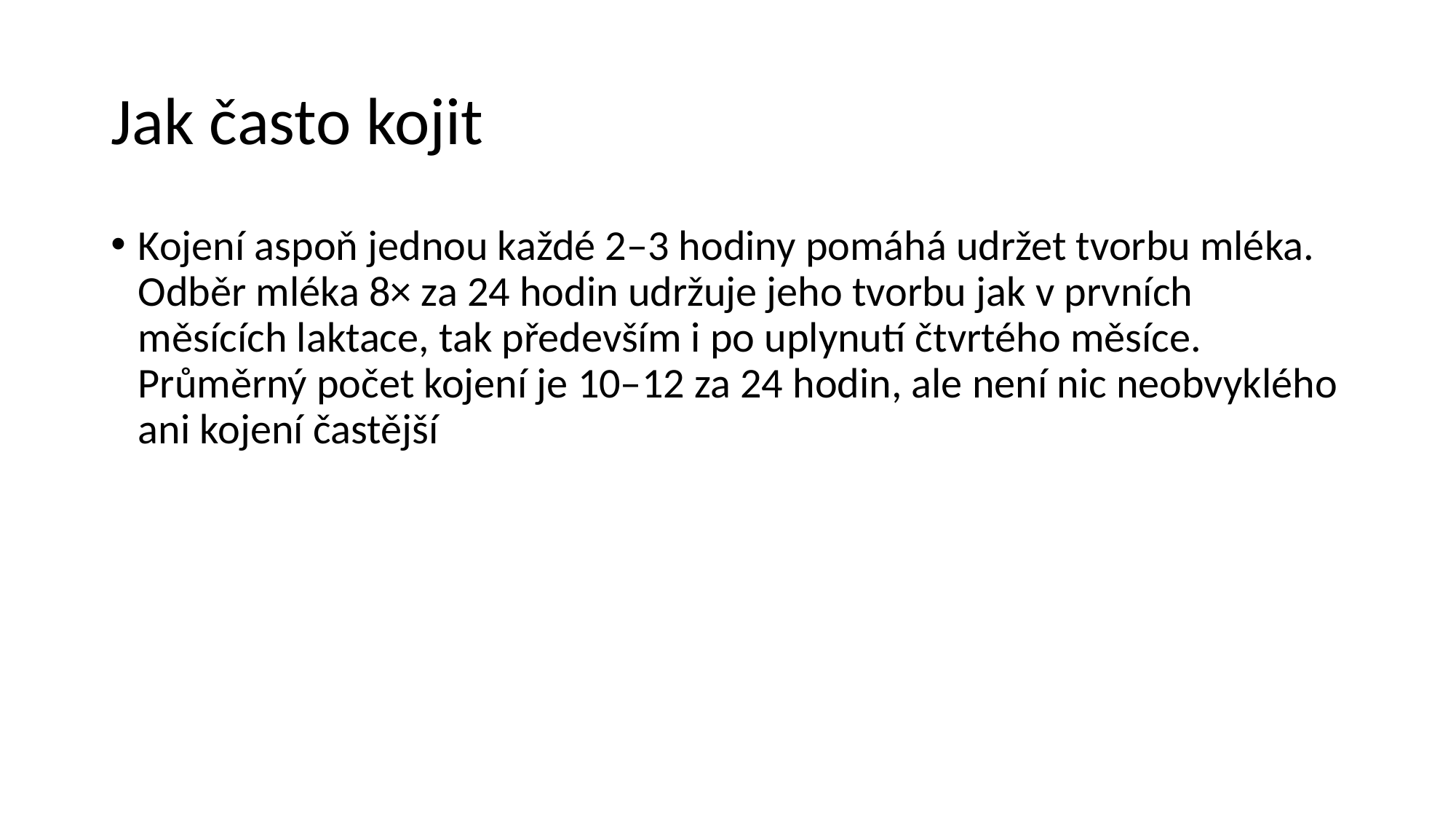

# Jak často kojit
Kojení aspoň jednou každé 2–3 hodiny pomáhá udržet tvorbu mléka. Odběr mléka 8× za 24 hodin udržuje jeho tvorbu jak v prvních měsících laktace, tak především i po uplynutí čtvrtého měsíce. Průměrný počet kojení je 10–12 za 24 hodin, ale není nic neobvyklého ani kojení častější